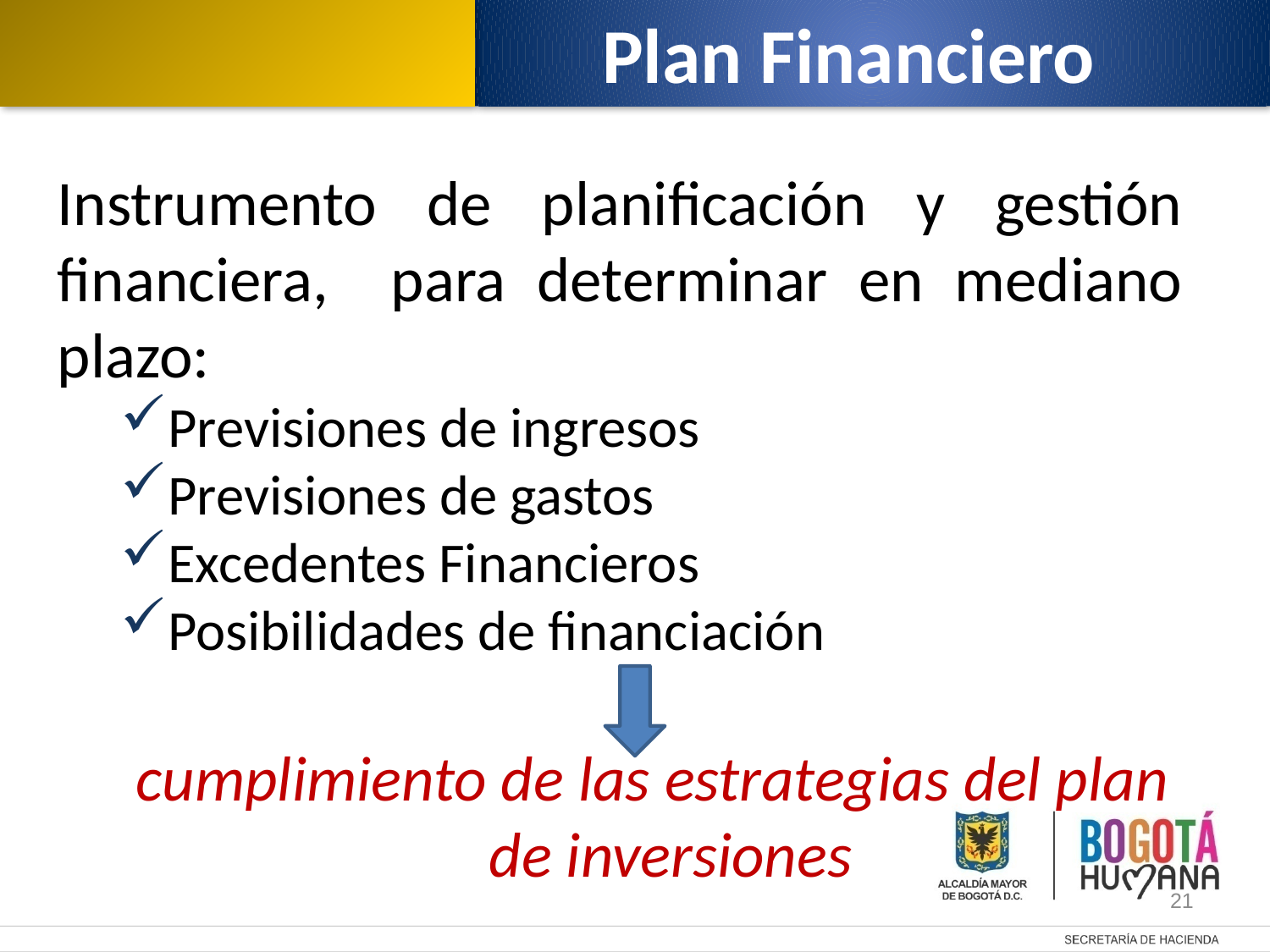

Plan Financiero
Instrumento de planificación y gestión financiera,  para determinar en mediano plazo:
Previsiones de ingresos
Previsiones de gastos
Excedentes Financieros
Posibilidades de financiación

cumplimiento de las estrategias del plan de inversiones

21